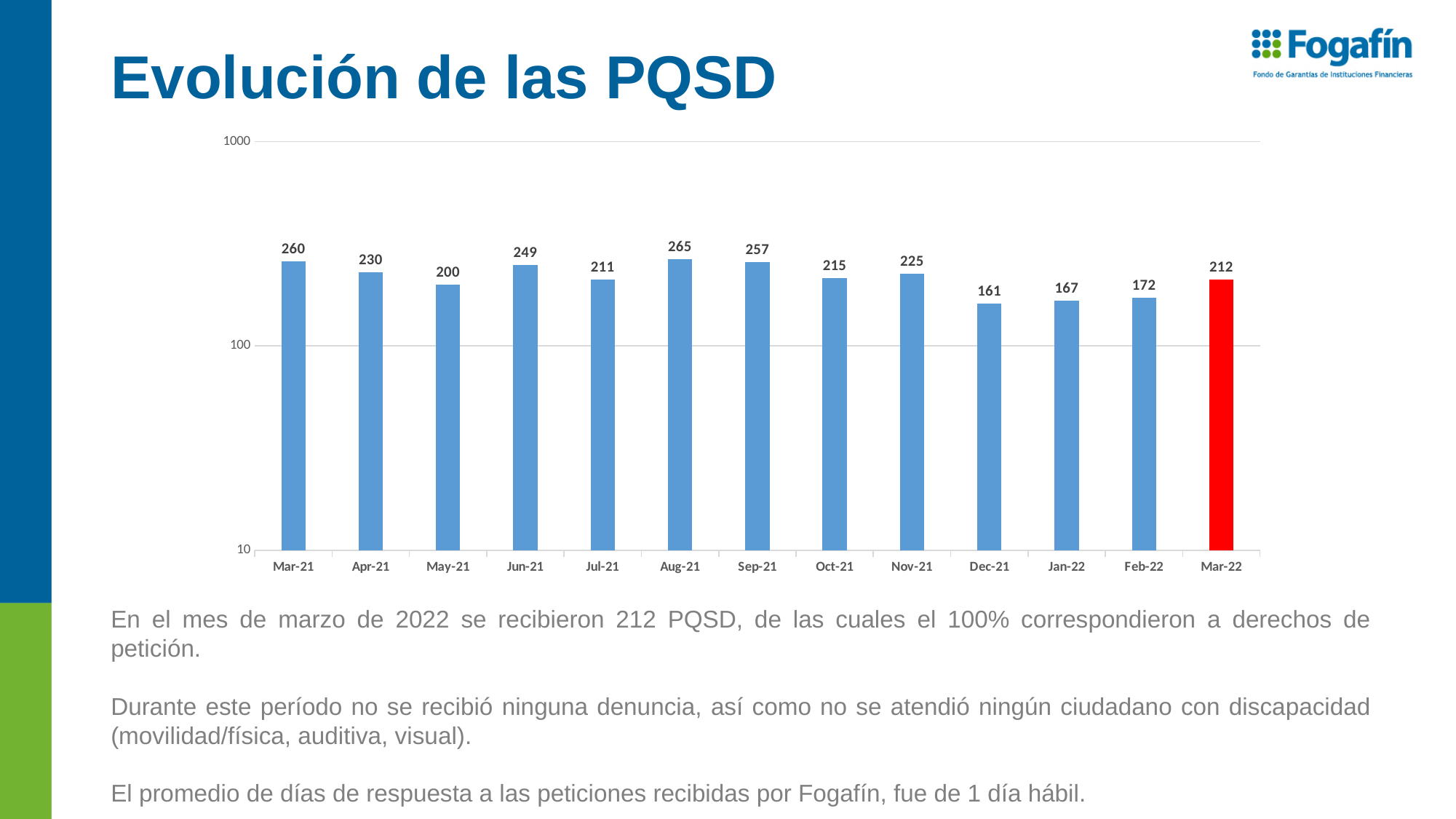

# Evolución de las PQSD

### Chart

| Category |  |
|---|---|
| 44256 | 260.0 |
| 44287 | 230.0 |
| 44317 | 200.0 |
| 44348 | 249.0 |
| 44378 | 211.0 |
| 44409 | 265.0 |
| 44440 | 257.0 |
| 44470 | 215.0 |
| 44501 | 225.0 |
| 44531 | 161.0 |
| 44562 | 167.0 |
| 44593 | 172.0 |
| 44621 | 212.0 |

En el mes de marzo de 2022 se recibieron 212 PQSD, de las cuales el 100% correspondieron a derechos de petición.

Durante este período no se recibió ninguna denuncia, así como no se atendió ningún ciudadano con discapacidad (movilidad/física, auditiva, visual).

El promedio de días de respuesta a las peticiones recibidas por Fogafín, fue de 1 día hábil.